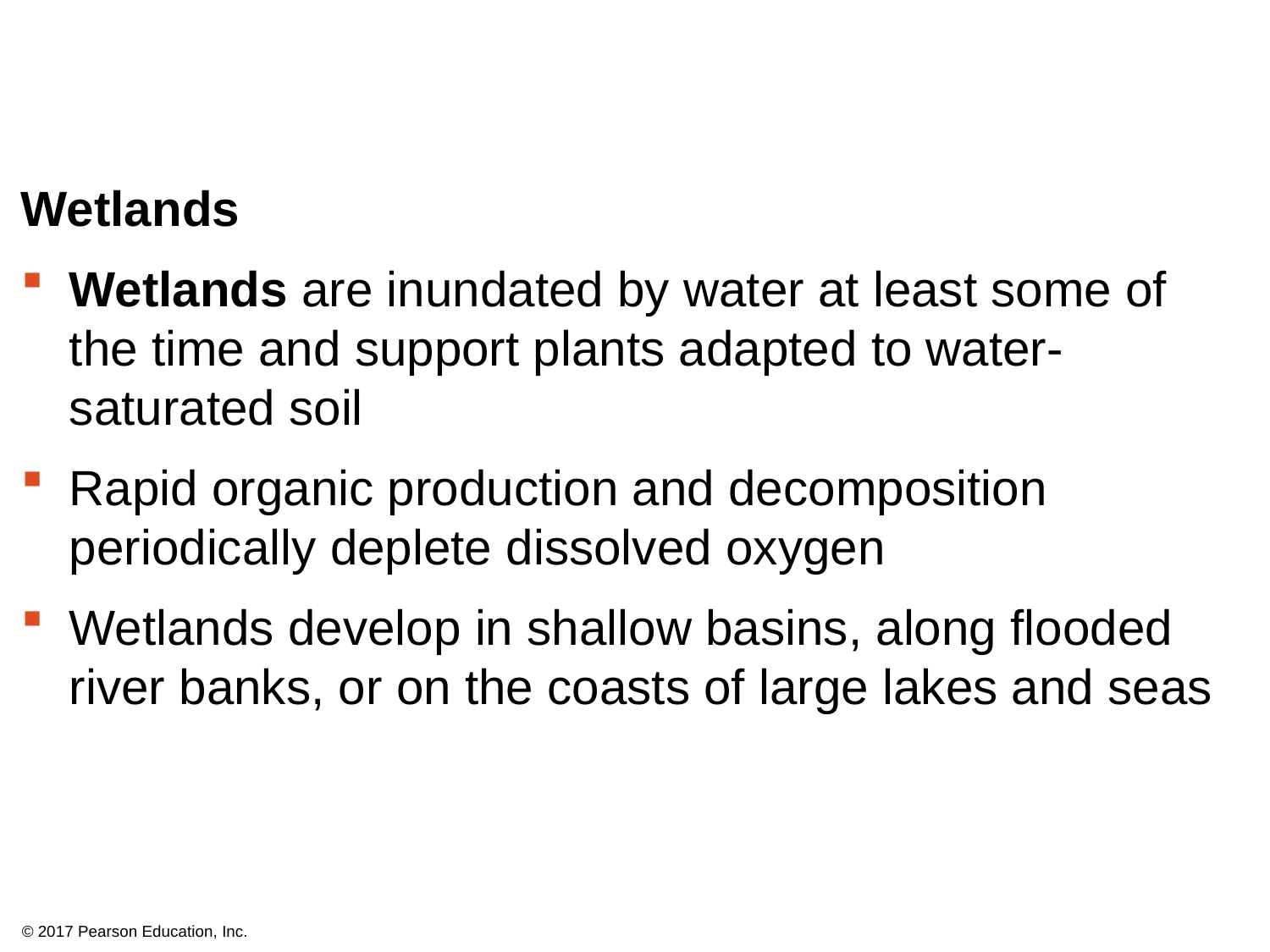

Wetlands
Wetlands are inundated by water at least some of the time and support plants adapted to water-saturated soil
Rapid organic production and decomposition periodically deplete dissolved oxygen
Wetlands develop in shallow basins, along flooded river banks, or on the coasts of large lakes and seas
© 2017 Pearson Education, Inc.